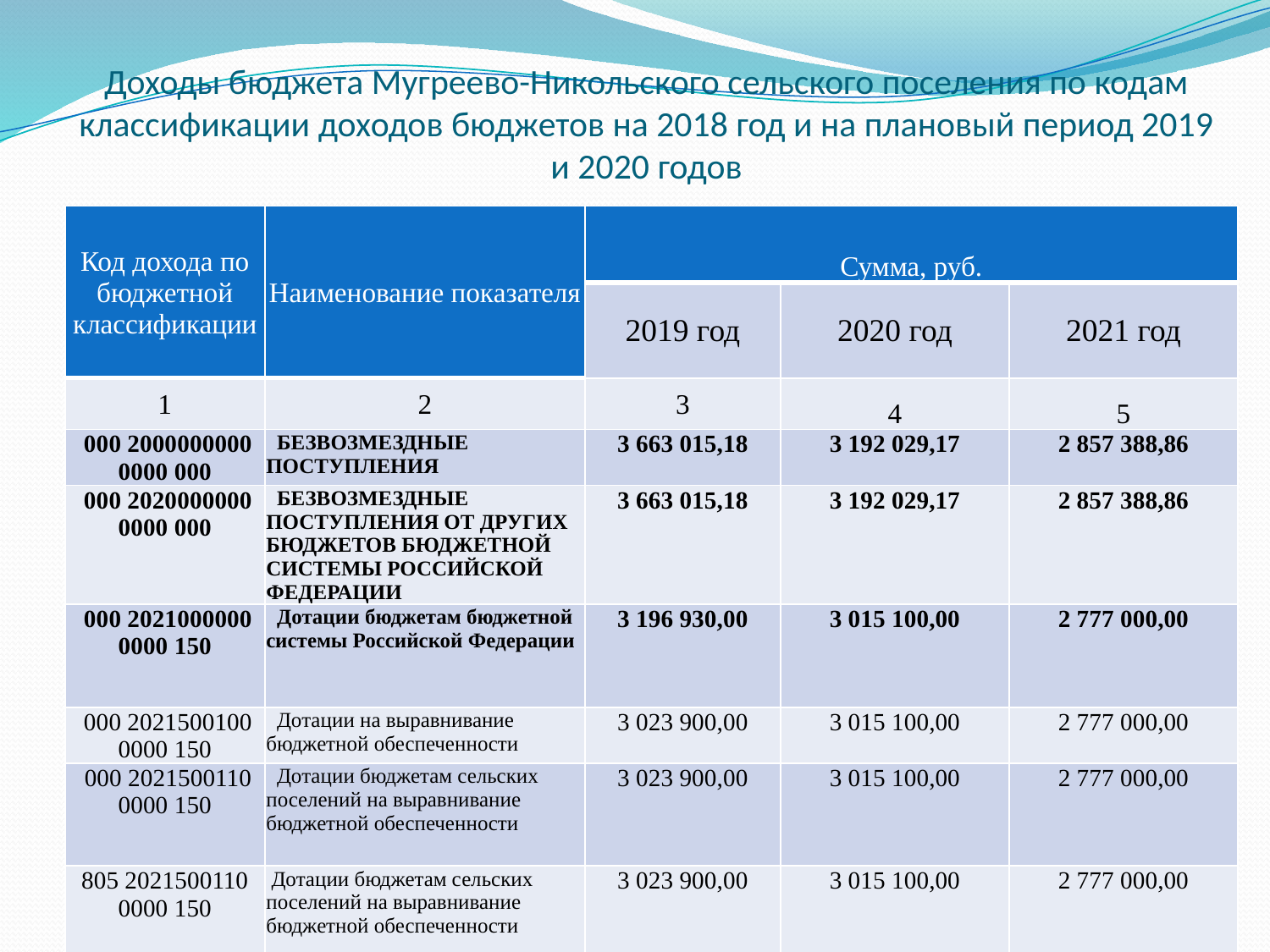

# Доходы бюджета Мугреево-Никольского сельского поселения по кодам классификации доходов бюджетов на 2018 год и на плановый период 2019 и 2020 годов
| Код дохода по бюджетной классификации | Наименование показателя | Сумма, руб. |  |  |
| --- | --- | --- | --- | --- |
|  |  | 2019 год | 2020 год | 2021 год |
| 1 | 2 | 3 | 4 | 5 |
| 000 2000000000 0000 000 | БЕЗВОЗМЕЗДНЫЕ ПОСТУПЛЕНИЯ | 3 663 015,18 | 3 192 029,17 | 2 857 388,86 |
| 000 2020000000 0000 000 | БЕЗВОЗМЕЗДНЫЕ ПОСТУПЛЕНИЯ ОТ ДРУГИХ БЮДЖЕТОВ БЮДЖЕТНОЙ СИСТЕМЫ РОССИЙСКОЙ ФЕДЕРАЦИИ | 3 663 015,18 | 3 192 029,17 | 2 857 388,86 |
| 000 2021000000 0000 150 | Дотации бюджетам бюджетной системы Российской Федерации | 3 196 930,00 | 3 015 100,00 | 2 777 000,00 |
| 000 2021500100 0000 150 | Дотации на выравнивание бюджетной обеспеченности | 3 023 900,00 | 3 015 100,00 | 2 777 000,00 |
| 000 2021500110 0000 150 | Дотации бюджетам сельских поселений на выравнивание бюджетной обеспеченности | 3 023 900,00 | 3 015 100,00 | 2 777 000,00 |
| 805 2021500110 0000 150 | Дотации бюджетам сельских поселений на выравнивание бюджетной обеспеченности | 3 023 900,00 | 3 015 100,00 | 2 777 000,00 |